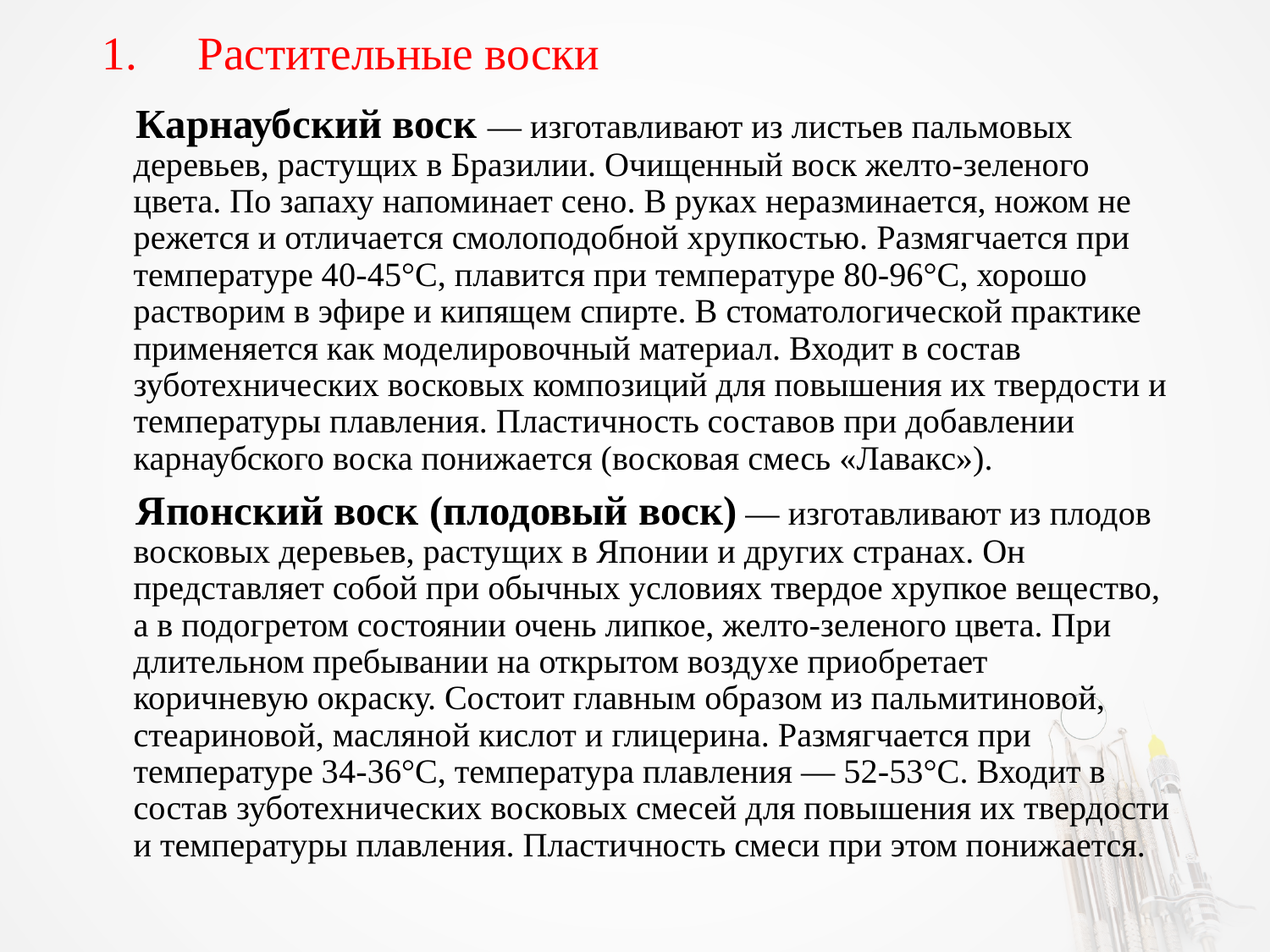

# Растительные воски
    Карнаубский воск — изготавливают из листьев пальмовых деревьев, растущих в Бразилии. Очищенный воск желто-зеленого цвета. По запаху напоминает сено. В руках неразминается, ножом не режется и отличается смолоподобной хрупкостью. Размягчается при температуре 40-45°С, плавится при температуре 80-96°С, хорошо растворим в эфире и кипящем спирте. В стоматологической практике применяется как моделировочный материал. Входит в состав зуботехнических восковых композиций для повышения их твердости и температуры плавления. Пластичность составов при добавлении карнаубского воска понижается (восковая смесь «Лавакс»).
    Японский воск (плодовый воск) — изготавливают из плодов восковых деревьев, растущих в Японии и других странах. Он представляет собой при обычных условиях твердое хрупкое вещество, а в подогретом состоянии очень липкое, желто-зеленого цвета. При длительном пребывании на открытом воздухе приобретает коричневую окраску. Состоит главным образом из пальмитиновой, стеариновой, масляной кислот и глицерина. Размягчается при температуре 34-36°С, температура плавления — 52-53°С. Входит в состав зуботехнических восковых смесей для повышения их твердости и температуры плавления. Пластичность смеси при этом понижается.